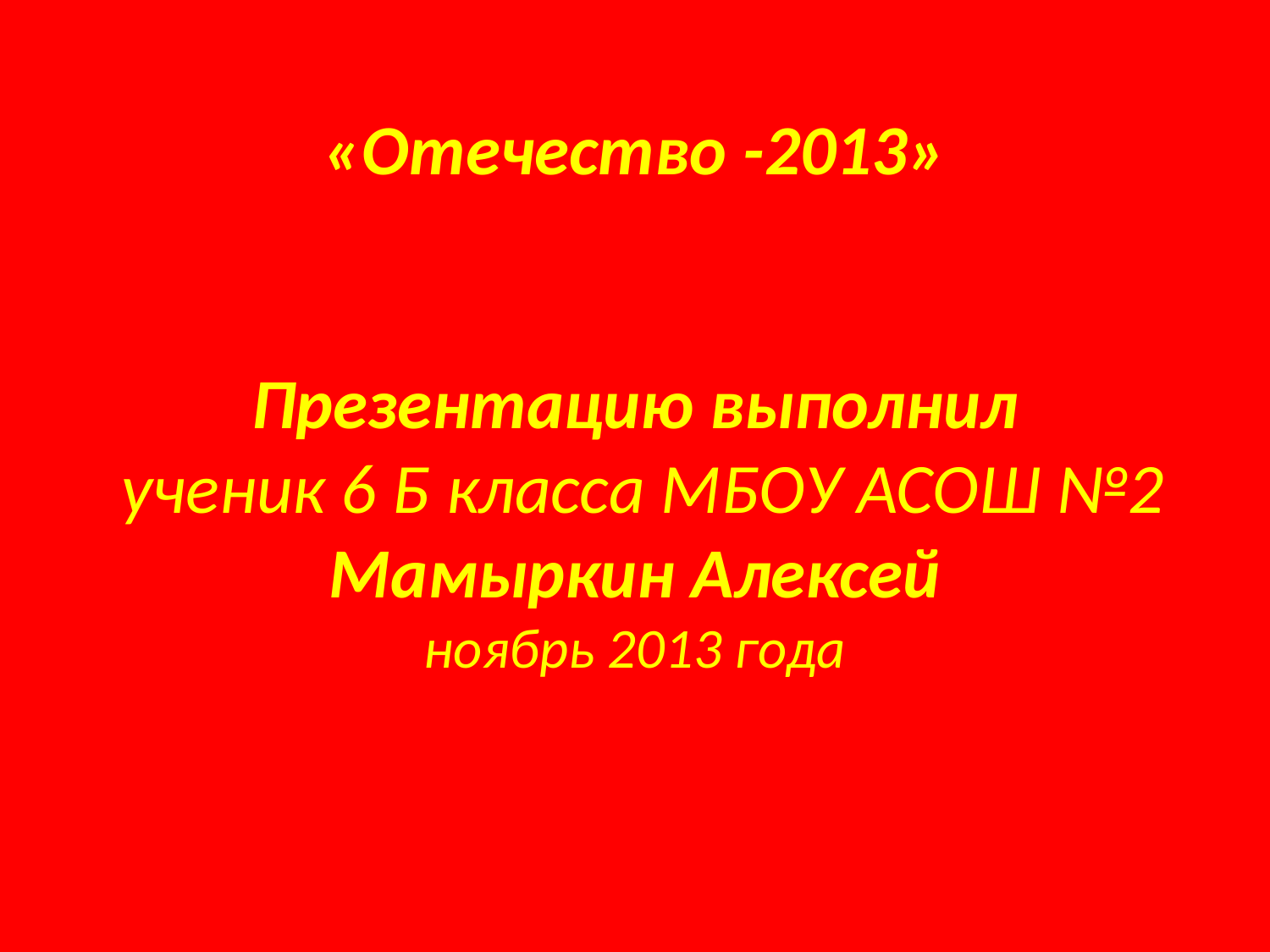

# «Отечество -2013» Презентацию выполнил ученик 6 Б класса МБОУ АСОШ №2 Мамыркин Алексей ноябрь 2013 года